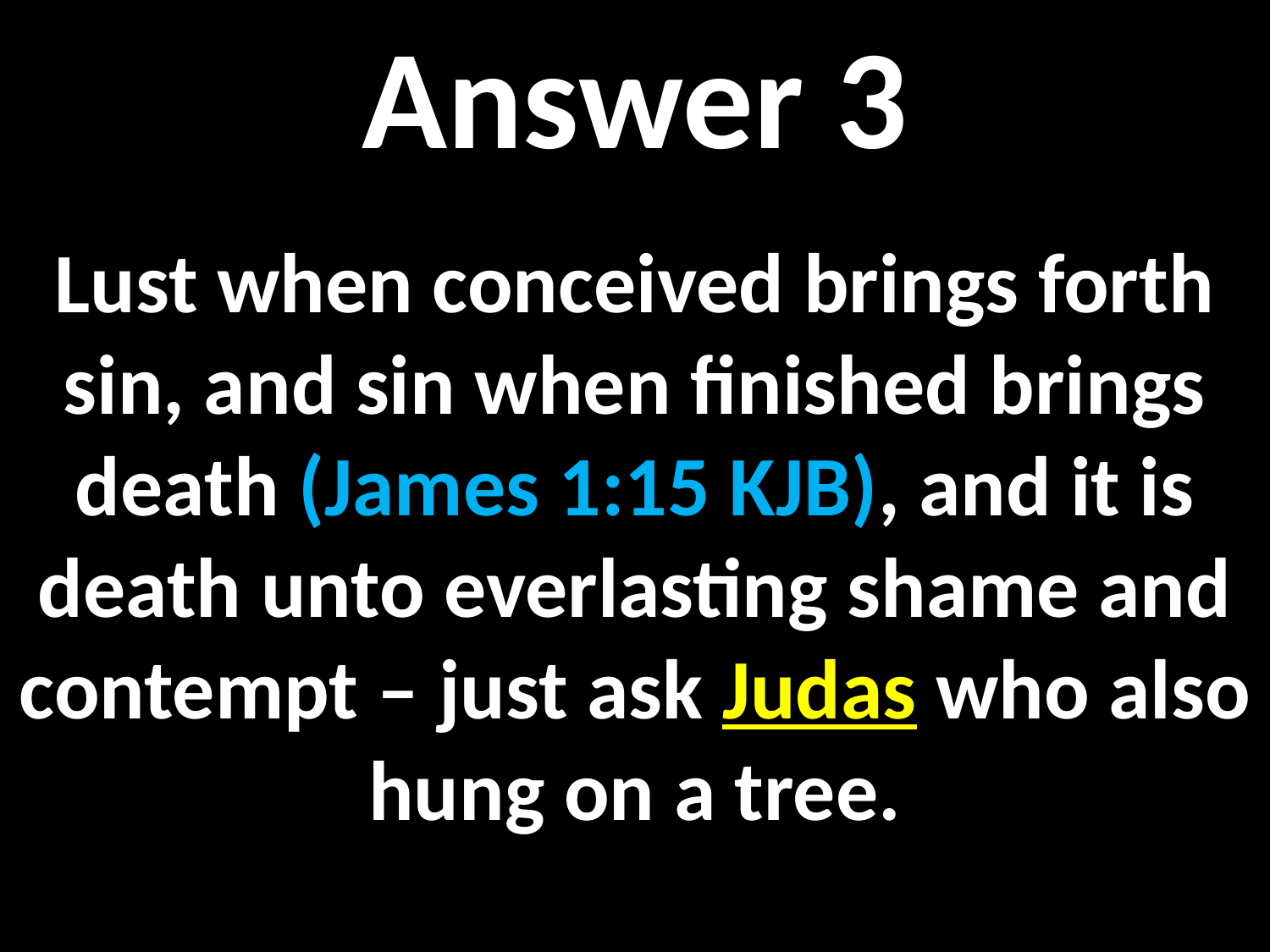

Answer 3
Lust when conceived brings forth sin, and sin when finished brings death (James 1:15 KJB), and it is death unto everlasting shame and contempt – just ask Judas who also hung on a tree.